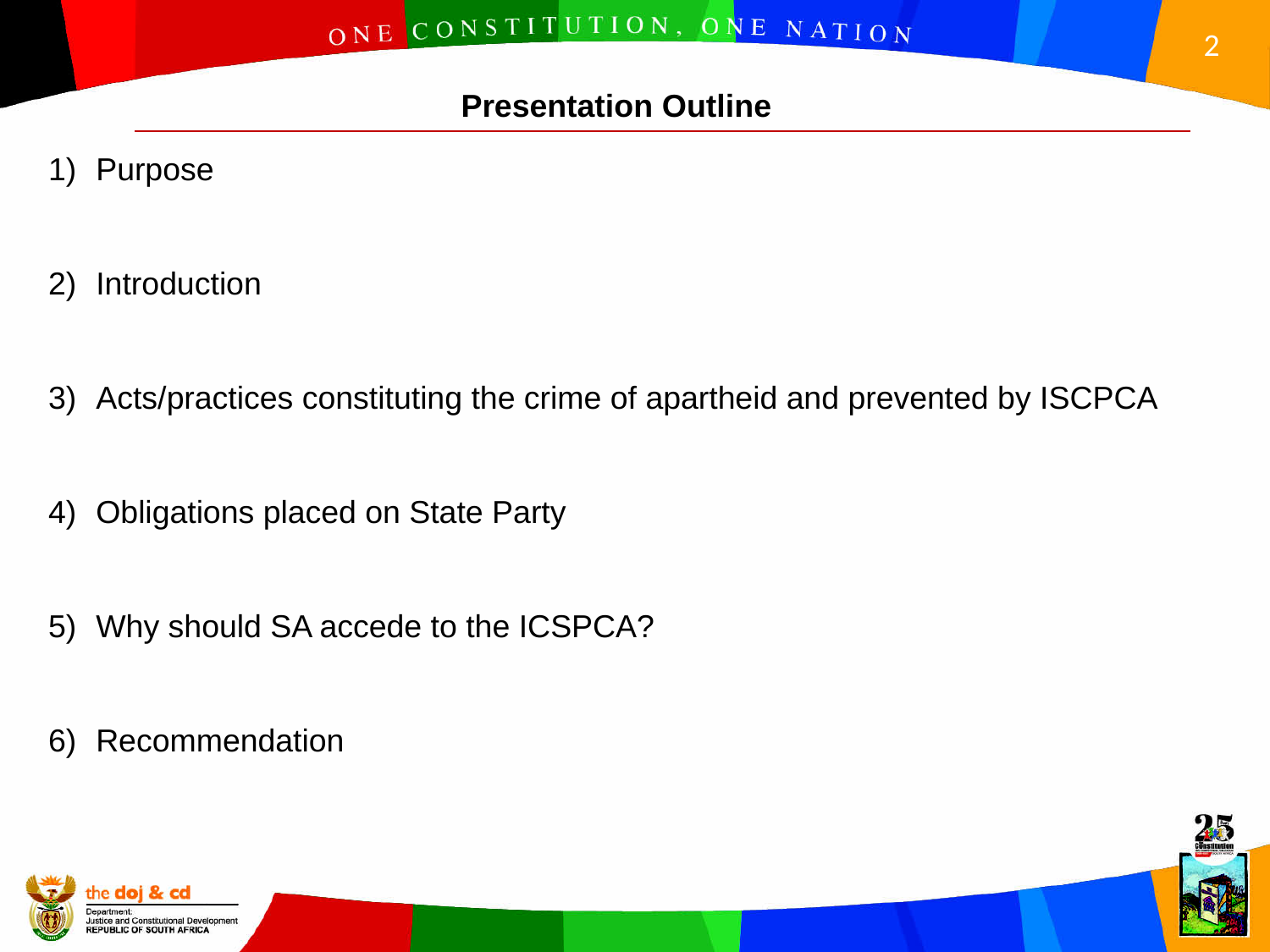

Presentation Outline
Purpose

Introduction

Acts/practices constituting the crime of apartheid and prevented by ISCPCA

Obligations placed on State Party

Why should SA accede to the ICSPCA?

Recommendation